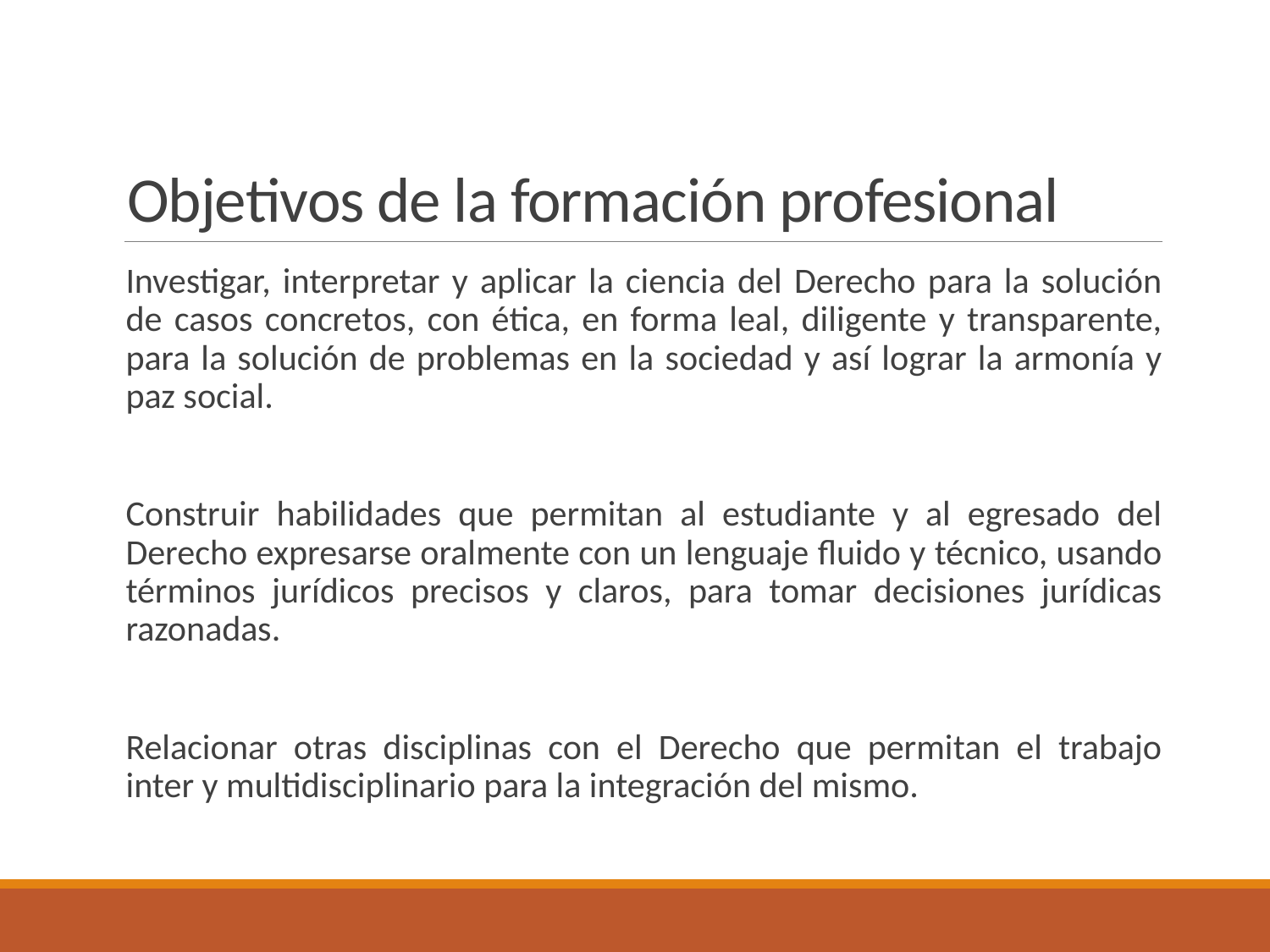

# Objetivos de la formación profesional
Investigar, interpretar y aplicar la ciencia del Derecho para la solución de casos concretos, con ética, en forma leal, diligente y transparente, para la solución de problemas en la sociedad y así lograr la armonía y paz social.

Construir habilidades que permitan al estudiante y al egresado del Derecho expresarse oralmente con un lenguaje fluido y técnico, usando términos jurídicos precisos y claros, para tomar decisiones jurídicas razonadas.

Relacionar otras disciplinas con el Derecho que permitan el trabajo inter y multidisciplinario para la integración del mismo.